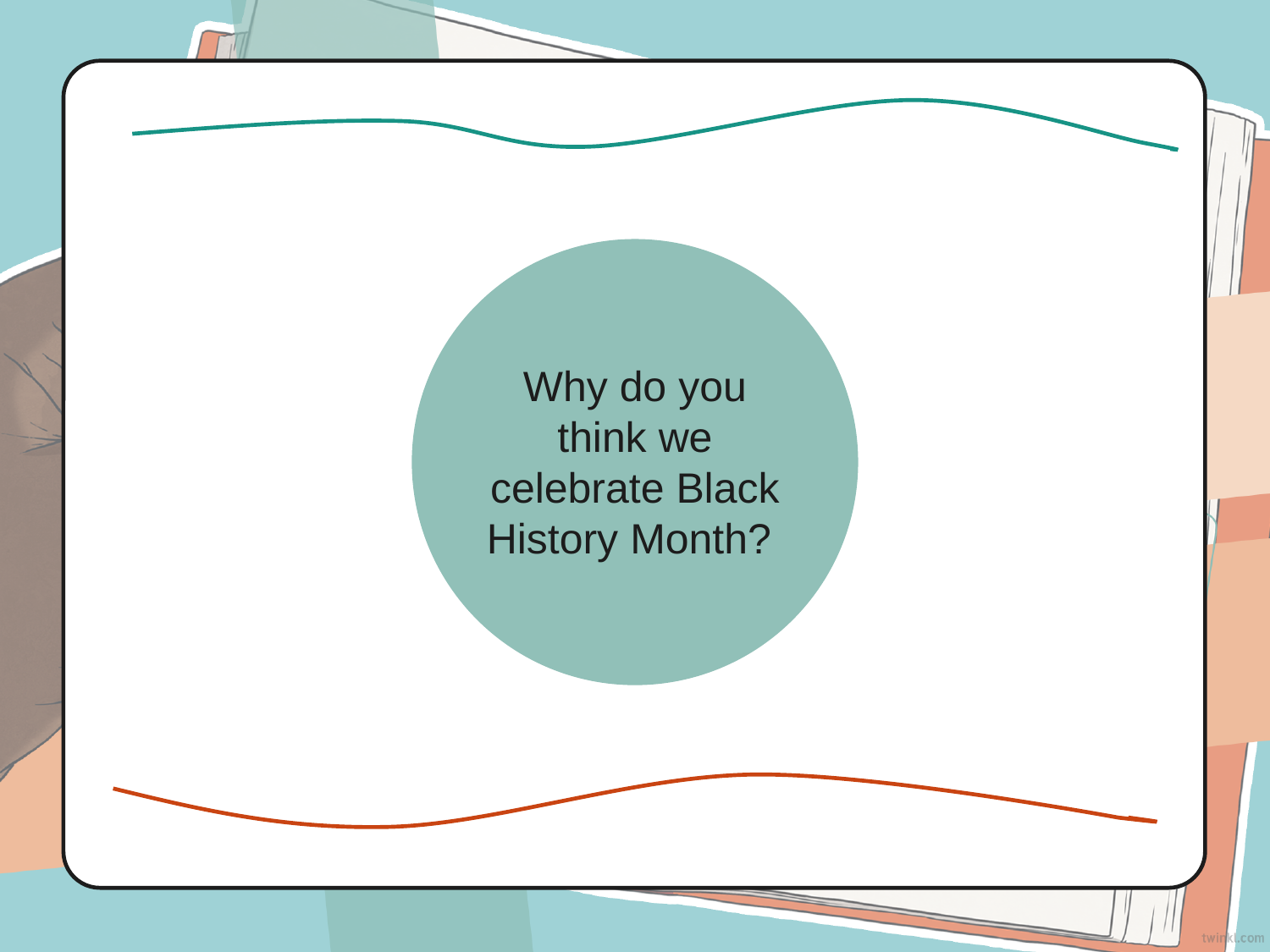

Why do you think we celebrate Black History Month?